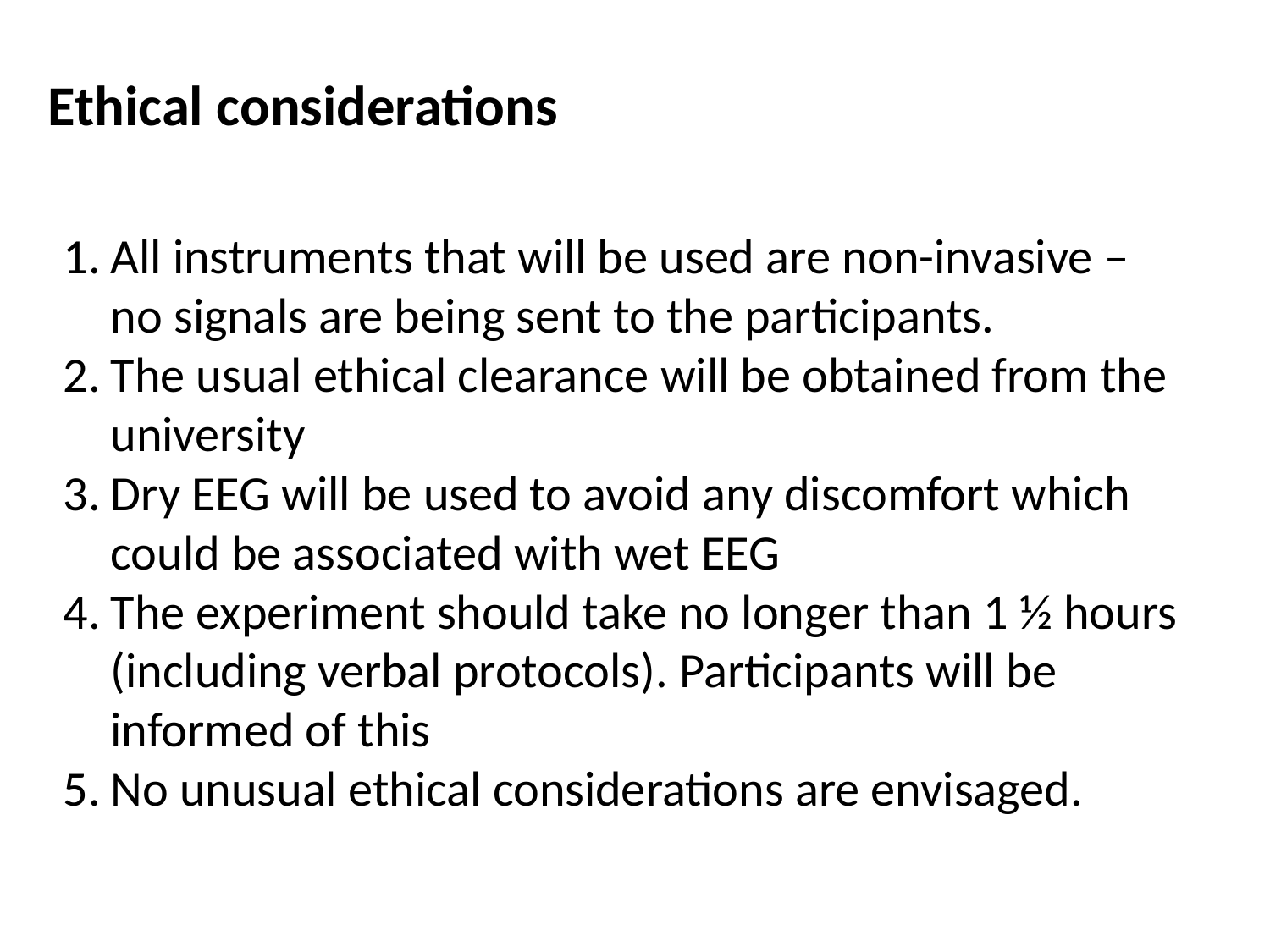

Ethical considerations

All instruments that will be used are non-invasive – no signals are being sent to the participants.
The usual ethical clearance will be obtained from the university
Dry EEG will be used to avoid any discomfort which could be associated with wet EEG
The experiment should take no longer than 1 ½ hours (including verbal protocols). Participants will be informed of this
No unusual ethical considerations are envisaged.